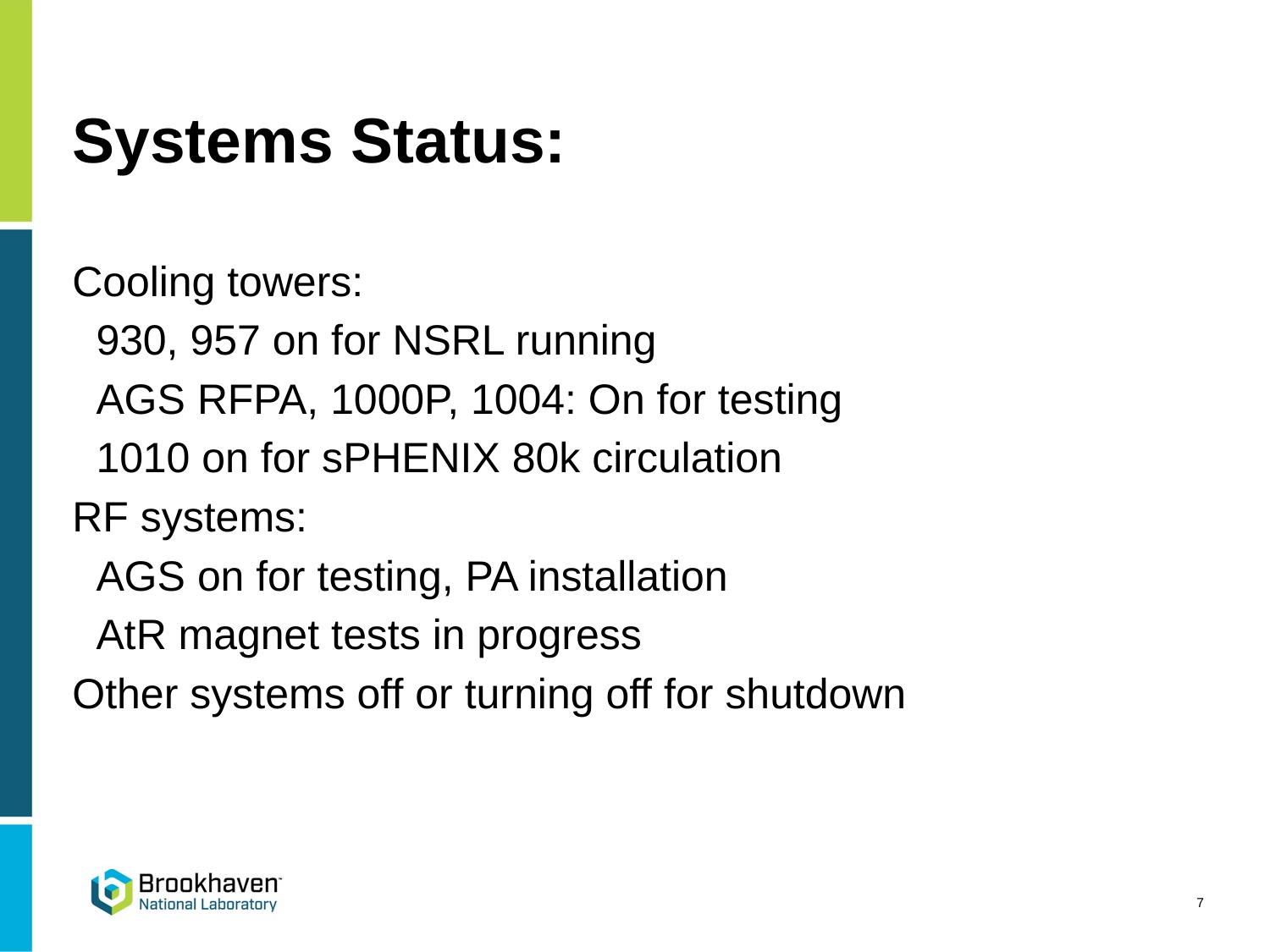

# Systems Status:
Cooling towers:
	930, 957 on for NSRL running
	AGS RFPA, 1000P, 1004: On for testing
	1010 on for sPHENIX 80k circulation
RF systems:
	AGS on for testing, PA installation
	AtR magnet tests in progress
Other systems off or turning off for shutdown
7